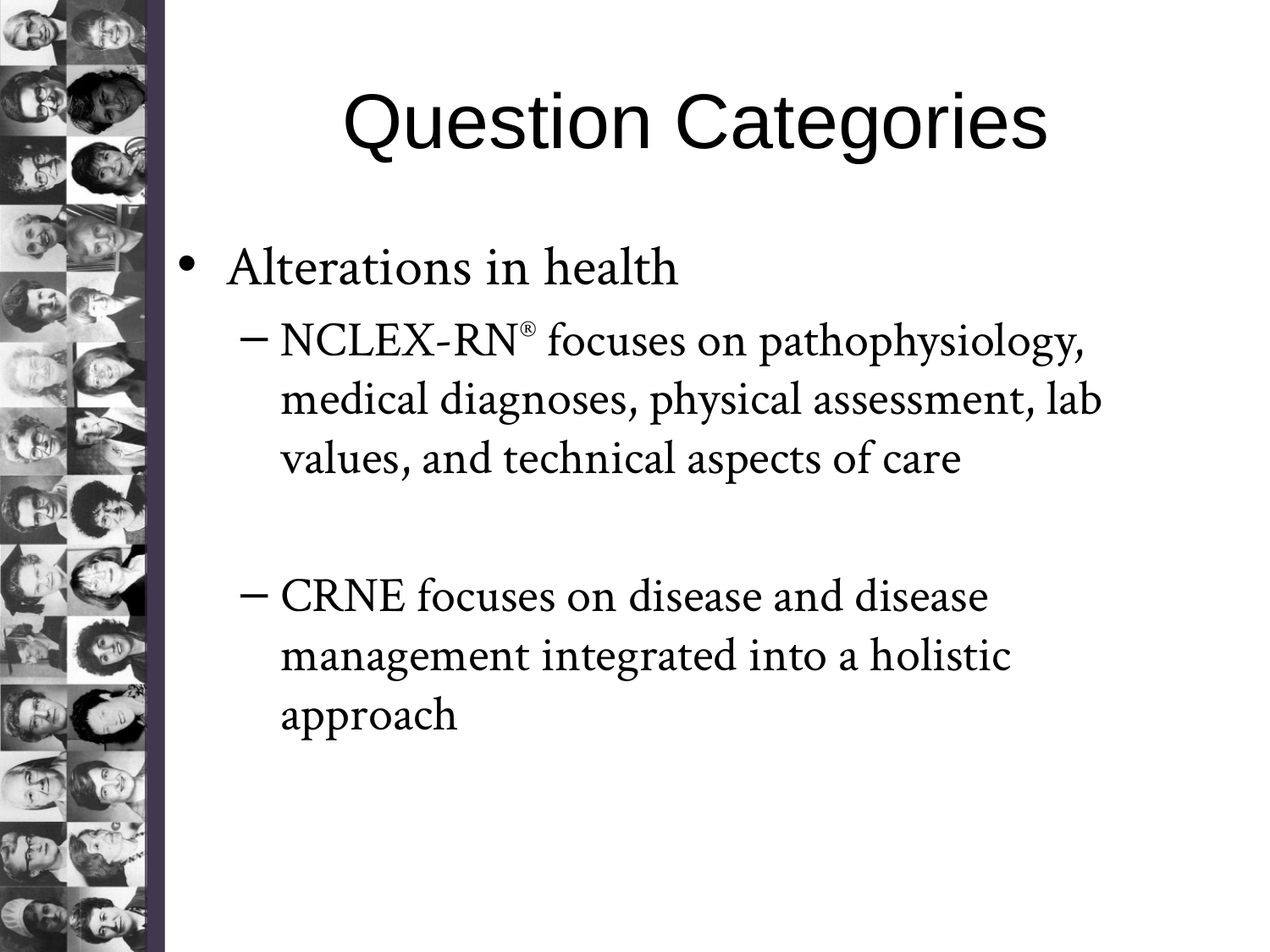

# Question Categories
Alterations in health
NCLEX-RN® focuses on pathophysiology,  medical diagnoses, physical assessment, lab values, and technical aspects of care

CRNE focuses on disease and disease management integrated into a holistic approach